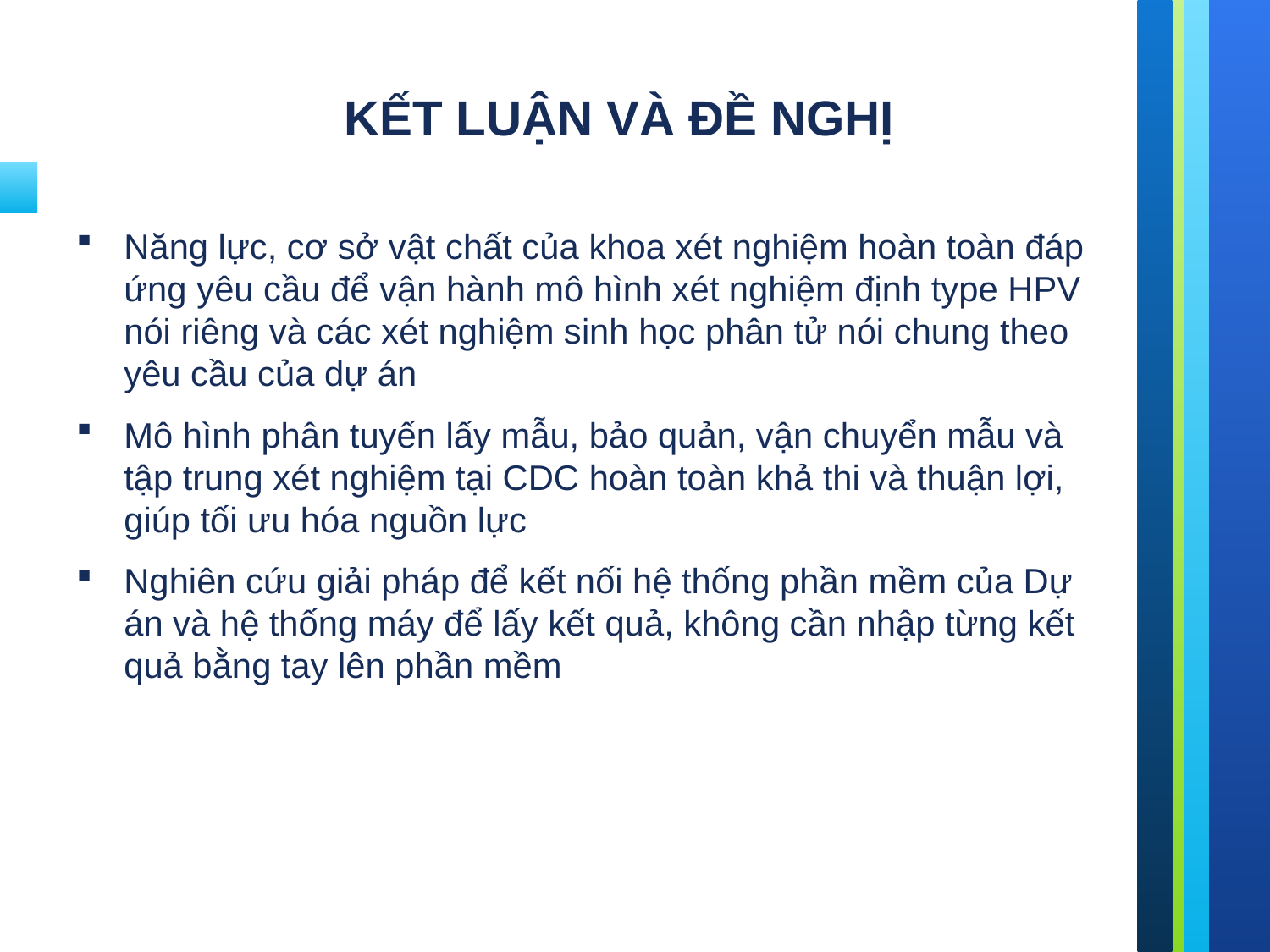

# KẾT LUẬN VÀ ĐỀ NGHỊ
Năng lực, cơ sở vật chất của khoa xét nghiệm hoàn toàn đáp ứng yêu cầu để vận hành mô hình xét nghiệm định type HPV nói riêng và các xét nghiệm sinh học phân tử nói chung theo yêu cầu của dự án

Mô hình phân tuyến lấy mẫu, bảo quản, vận chuyển mẫu và tập trung xét nghiệm tại CDC hoàn toàn khả thi và thuận lợi, giúp tối ưu hóa nguồn lực

Nghiên cứu giải pháp để kết nối hệ thống phần mềm của Dự án và hệ thống máy để lấy kết quả, không cần nhập từng kết quả bằng tay lên phần mềm